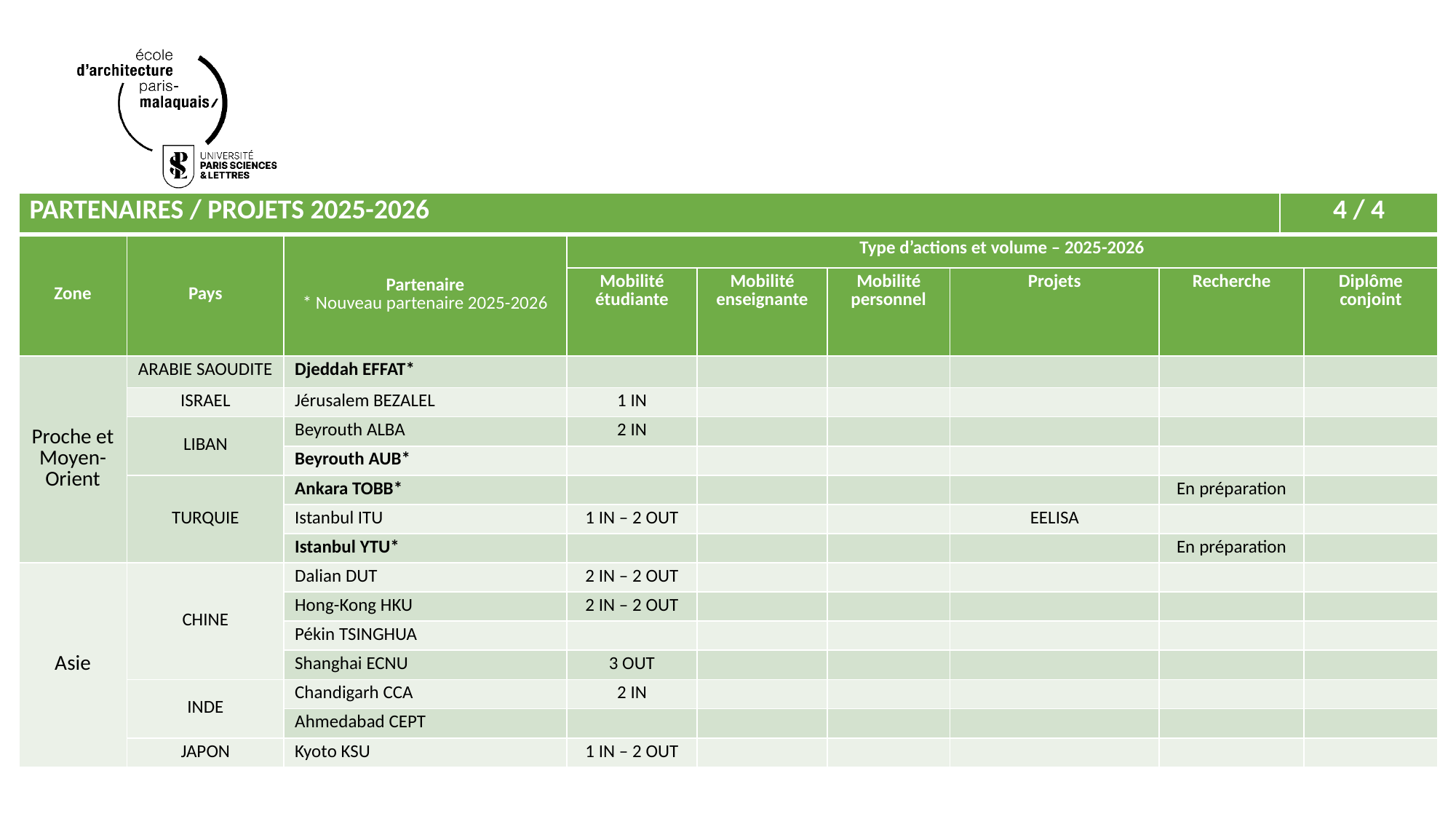

| PARTENAIRES / PROJETS 2025-2026 |  |  |  |  |  |  |  | 4 / 4 |  |
| --- | --- | --- | --- | --- | --- | --- | --- | --- | --- |
| Zone | Pays | Partenaire \* Nouveau partenaire 2025-2026 | Type d’actions et volume – 2025-2026 |  |  |  |  |  |  |
|  |  |  | Mobilité étudiante | Mobilité enseignante | Mobilité personnel | Projets | Recherche | Autre | Diplôme conjoint |
| Proche et Moyen-Orient | ARABIE SAOUDITE | Djeddah EFFAT\* |  |  |  |  |  |  |  |
|  | ISRAEL | Jérusalem BEZALEL | 1 IN |  |  |  |  |  |  |
|  | LIBAN | Beyrouth ALBA | 2 IN |  |  |  |  |  |  |
|  |  | Beyrouth AUB\* |  |  |  |  |  |  |  |
|  | TURQUIE | Ankara TOBB\* |  |  |  |  | En préparation |  |  |
|  |  | Istanbul ITU | 1 IN – 2 OUT |  |  | EELISA |  |  |  |
|  |  | Istanbul YTU\* |  |  |  |  | En préparation |  |  |
| Asie | CHINE | Dalian DUT | 2 IN – 2 OUT |  |  |  |  |  |  |
|  |  | Hong-Kong HKU | 2 IN – 2 OUT |  |  |  |  |  |  |
|  |  | Pékin TSINGHUA |  |  |  |  |  |  |  |
|  |  | Shanghai ECNU | 3 OUT |  |  |  |  |  |  |
|  | INDE | Chandigarh CCA | 2 IN |  |  |  |  |  |  |
|  |  | Ahmedabad CEPT |  |  |  |  |  |  |  |
|  | JAPON | Kyoto KSU | 1 IN – 2 OUT |  |  |  |  |  |  |
INDICATEURS D’ACTIVITES
pour un état des lieux et un suivi des activités internationales

Etudiants et chercheurs (cursus intégral) : nombre, nationalité, origine pays

Mobilités : type, nombre, origine/destination, nationalité

Projets à l’étranger : nombre, lieux, partenaires, enseignants porteurs

Partenaires : pays, lieux, type, volumes